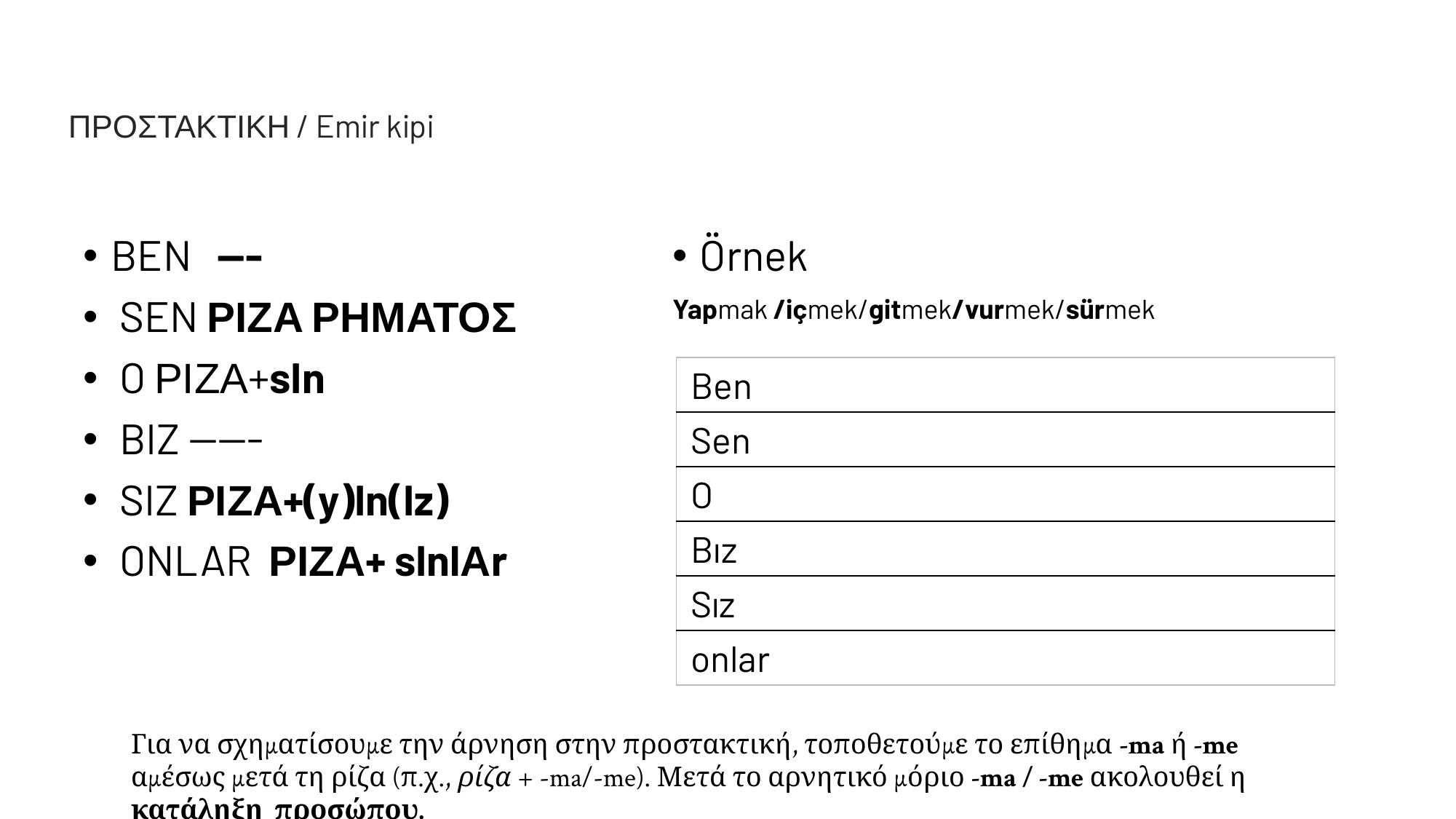

# ΠΡΟΣΤΑΚΤΙΚΗ / Emir kipi
BEN   ---
 SEN ΡΙΖΑ ΡΗΜΑΤΟΣ
 O ΡΙΖΑ+sIn
 BIZ -----
 SIZ ΡΙΖΑ+(y)In(Iz)
 ONLAR  ΡΙΖΑ+ sInlΑr
Örnek
Yapmak /içmek/gitmek/vurmek/sürmek

| Ben |
| --- |
| Sen |
| O |
| Bız |
| Sız |
| onlar |

Για να σχηματίσουμε την άρνηση στην προστακτική, τοποθετούμε το επίθημα -ma ή -me αμέσως μετά τη ρίζα (π.χ., ρίζα + -ma/-me). Μετά το αρνητικό μόριο -ma / -me ακολουθεί η  κατάληξη  προσώπου.